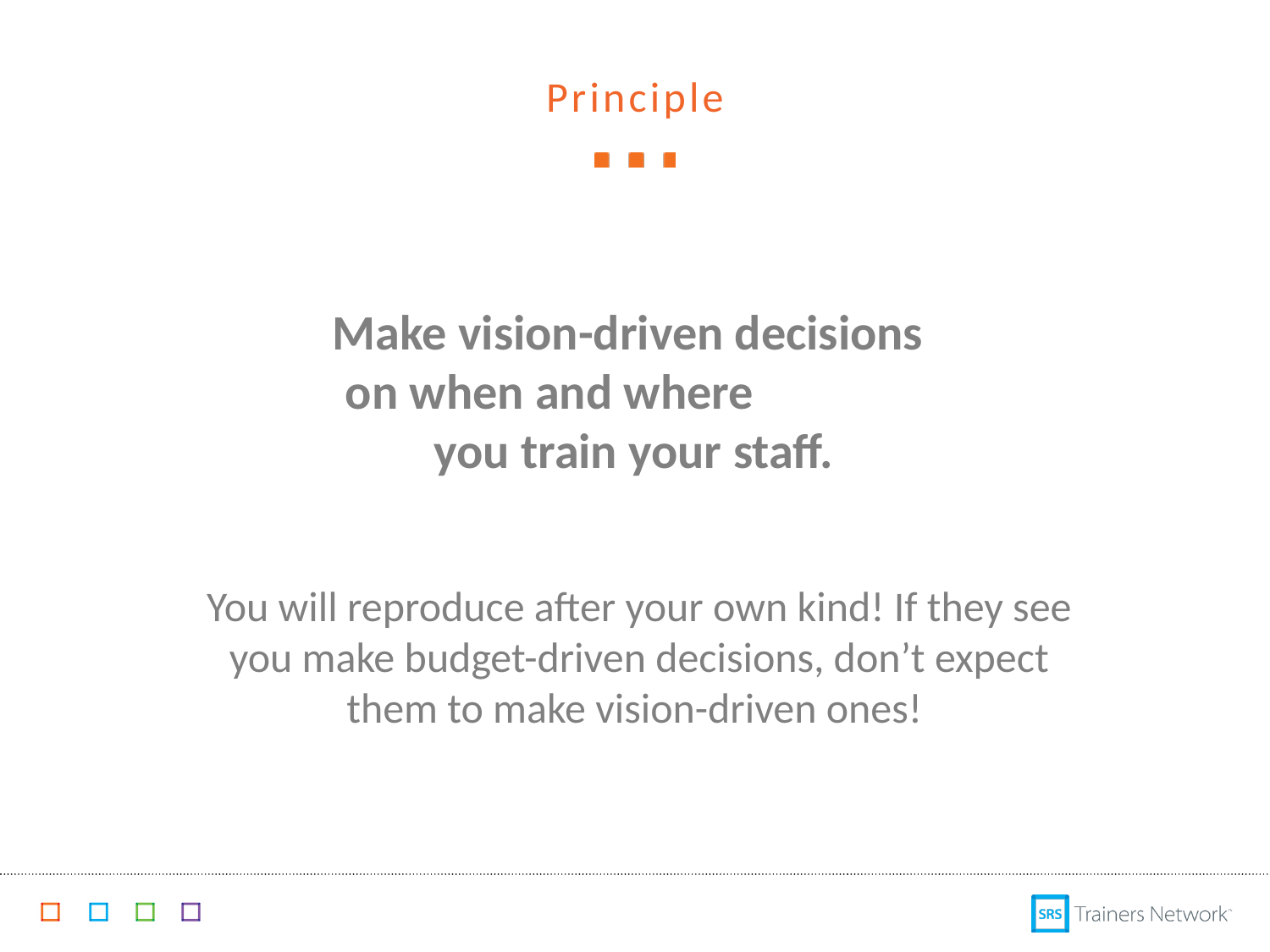

# Principle
Make vision-driven decisions   on when and where                 you train your staff.
You will reproduce after your own kind! If they see you make budget-driven decisions, don’t expect them to make vision-driven ones!